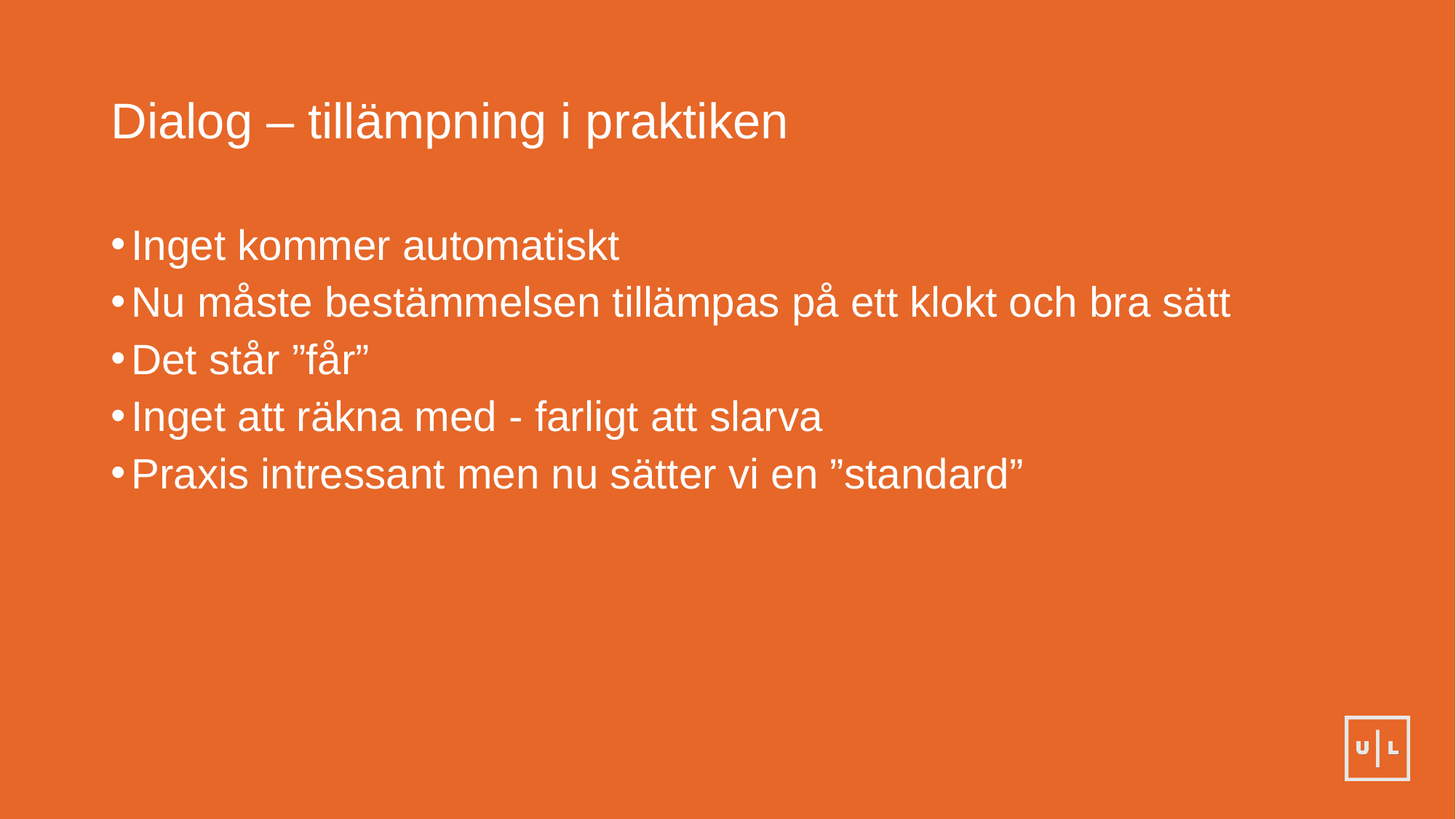

# Dialog – tillämpning i praktiken
Inget kommer automatiskt
Nu måste bestämmelsen tillämpas på ett klokt och bra sätt
Det står ”får”
Inget att räkna med - farligt att slarva
Praxis intressant men nu sätter vi en ”standard”